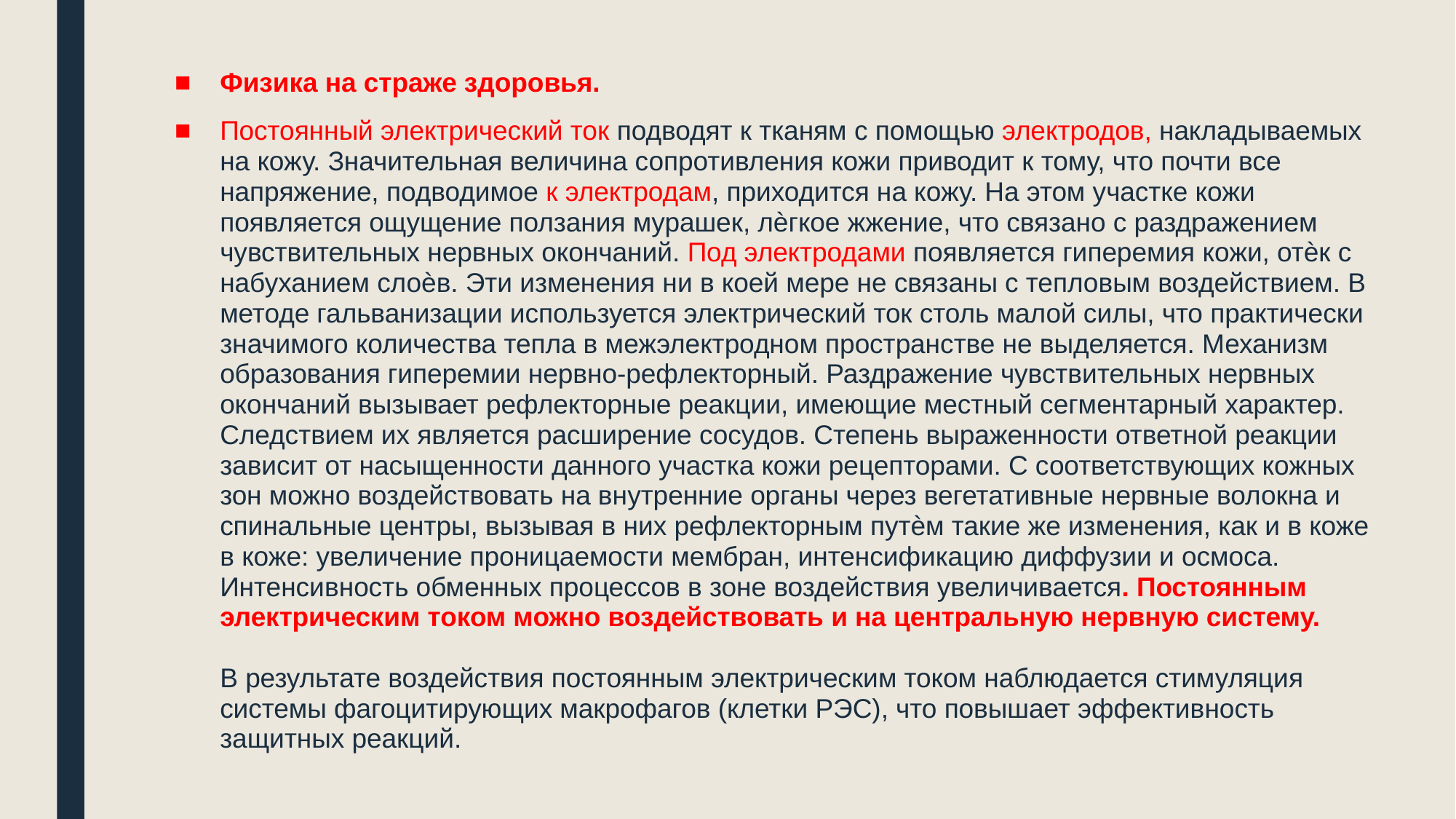

Физика на страже здоровья.
Постоянный электрический ток подводят к тканям с помощью электродов, накладываемых на кожу. Значительная величина сопротивления кожи приводит к тому, что почти все напряжение, подводимое к электродам, приходится на кожу. На этом участке кожи появляется ощущение ползания мурашек, лѐгкое жжение, что связано с раздражением чувствительных нервных окончаний. Под электродами появляется гиперемия кожи, отѐк с набуханием слоѐв. Эти изменения ни в коей мере не связаны с тепловым воздействием. В методе гальванизации используется электрический ток столь малой силы, что практически значимого количества тепла в межэлектродном пространстве не выделяется. Механизм образования гиперемии нервно-рефлекторный. Раздражение чувствительных нервных окончаний вызывает рефлекторные реакции, имеющие местный сегментарный характер. Следствием их является расширение сосудов. Степень выраженности ответной реакции зависит от насыщенности данного участка кожи рецепторами. С соответствующих кожных зон можно воздействовать на внутренние органы через вегетативные нервные волокна и спинальные центры, вызывая в них рефлекторным путѐм такие же изменения, как и в коже в коже: увеличение проницаемости мембран, интенсификацию диффузии и осмоса. Интенсивность обменных процессов в зоне воздействия увеличивается. Постоянным электрическим током можно воздействовать и на центральную нервную систему.
В результате воздействия постоянным электрическим током наблюдается стимуляция системы фагоцитирующих макрофагов (клетки РЭС), что повышает эффективность защитных реакций.